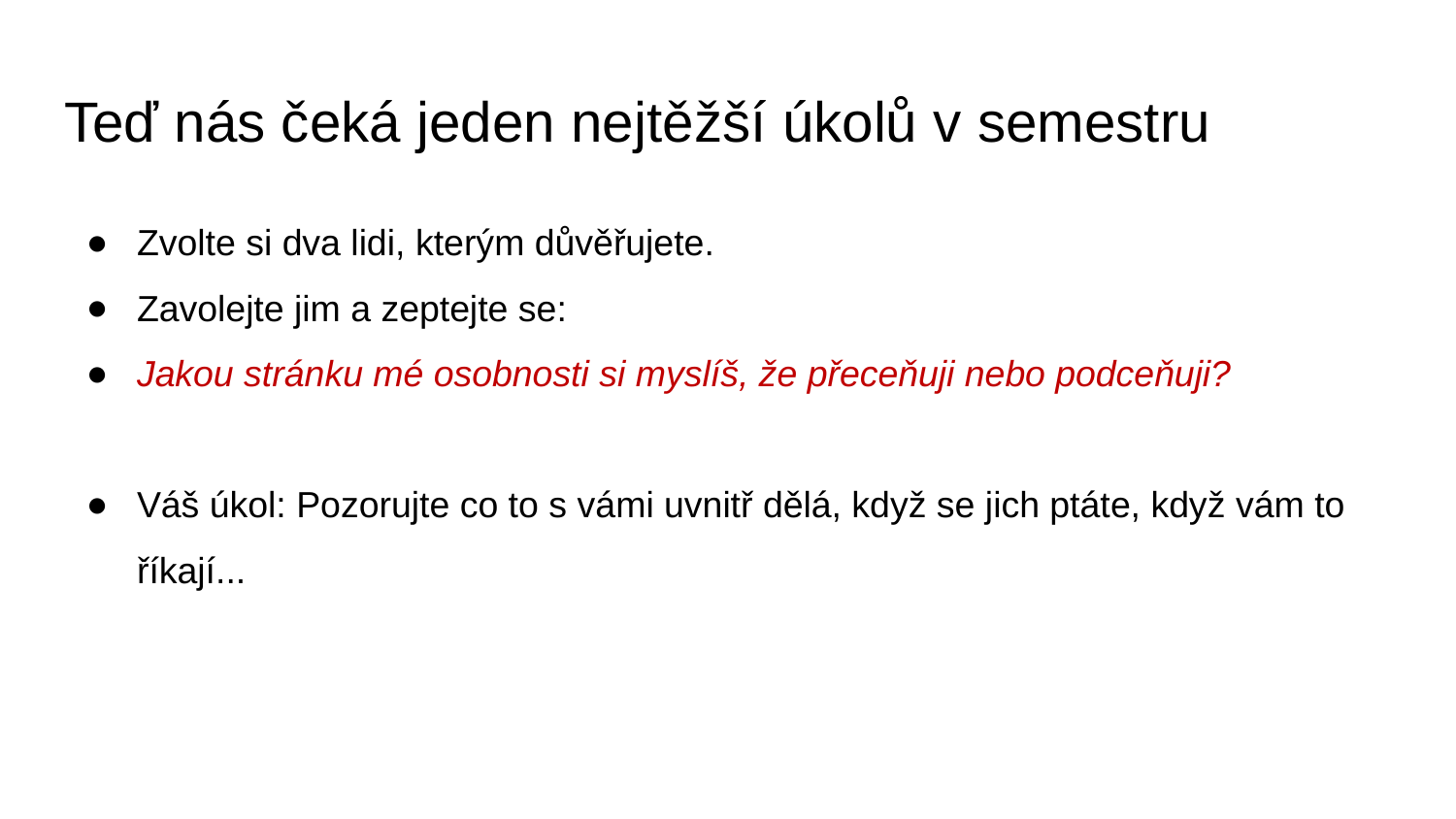

# Teď nás čeká jeden nejtěžší úkolů v semestru
Zvolte si dva lidi, kterým důvěřujete.
Zavolejte jim a zeptejte se:
Jakou stránku mé osobnosti si myslíš, že přeceňuji nebo podceňuji?

Váš úkol: Pozorujte co to s vámi uvnitř dělá, když se jich ptáte, když vám to říkají...